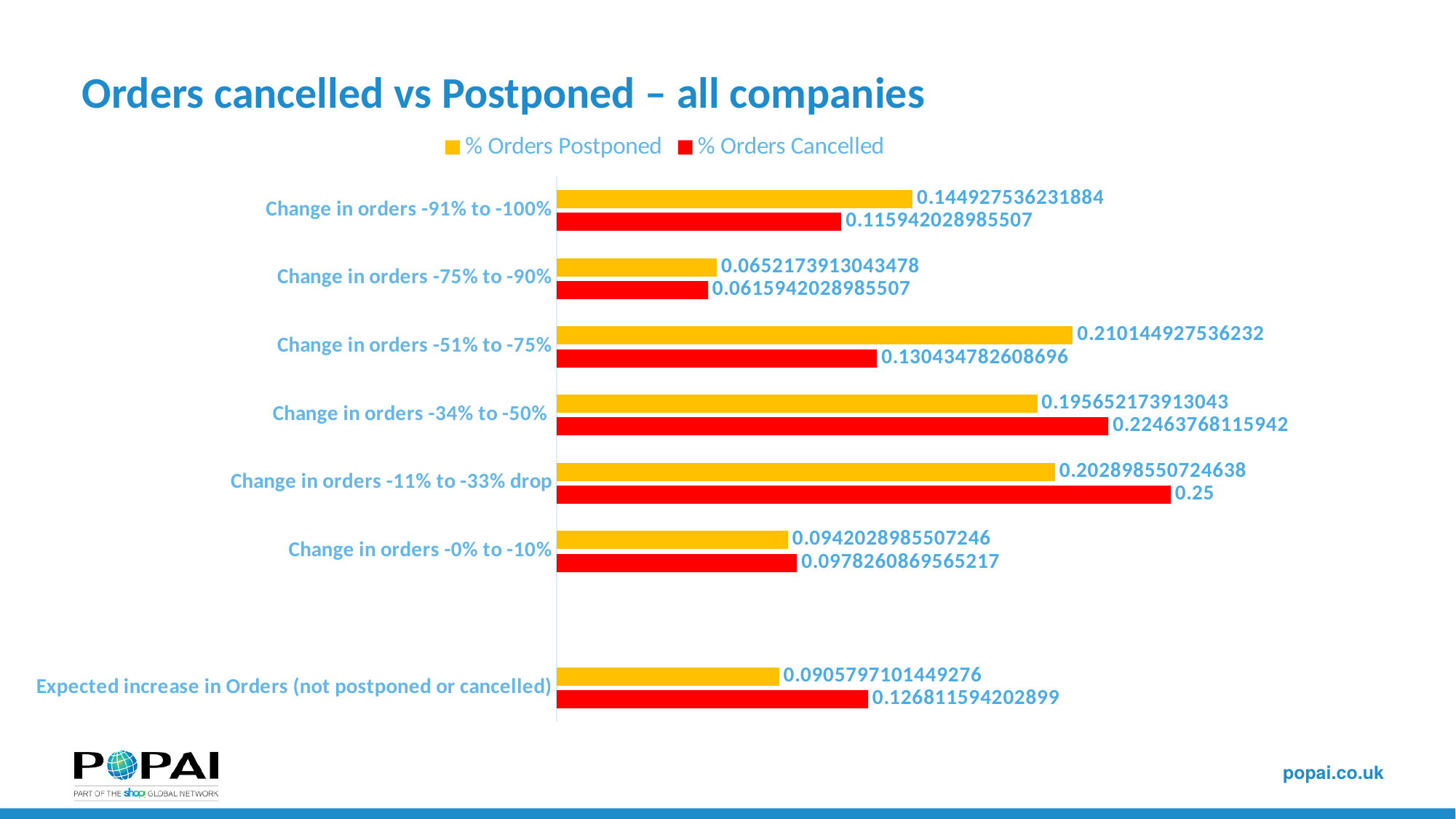

# Orders cancelled vs Postponed – all companies

### Chart

| Category | % Orders Cancelled | % Orders Postponed |
|---|---|---|
| Expected increase in Orders (not postponed or cancelled) | 0.1268115942028986 | 0.09057971014492756 |
|  | None | None |
| Change in orders -0% to -10% | 0.09782608695652174 | 0.09420289855072464 |
| Change in orders -11% to -33% drop | 0.24999999999999997 | 0.2028985507246377 |
| Change in orders -34% to -50%  | 0.22463768115942032 | 0.19565217391304346 |
| Change in orders -51% to -75% | 0.13043478260869568 | 0.21014492753623185 |
| Change in orders -75% to -90% | 0.06159420289855072 | 0.06521739130434784 |
| Change in orders -91% to -100% | 0.11594202898550725 | 0.14492753623188406 |